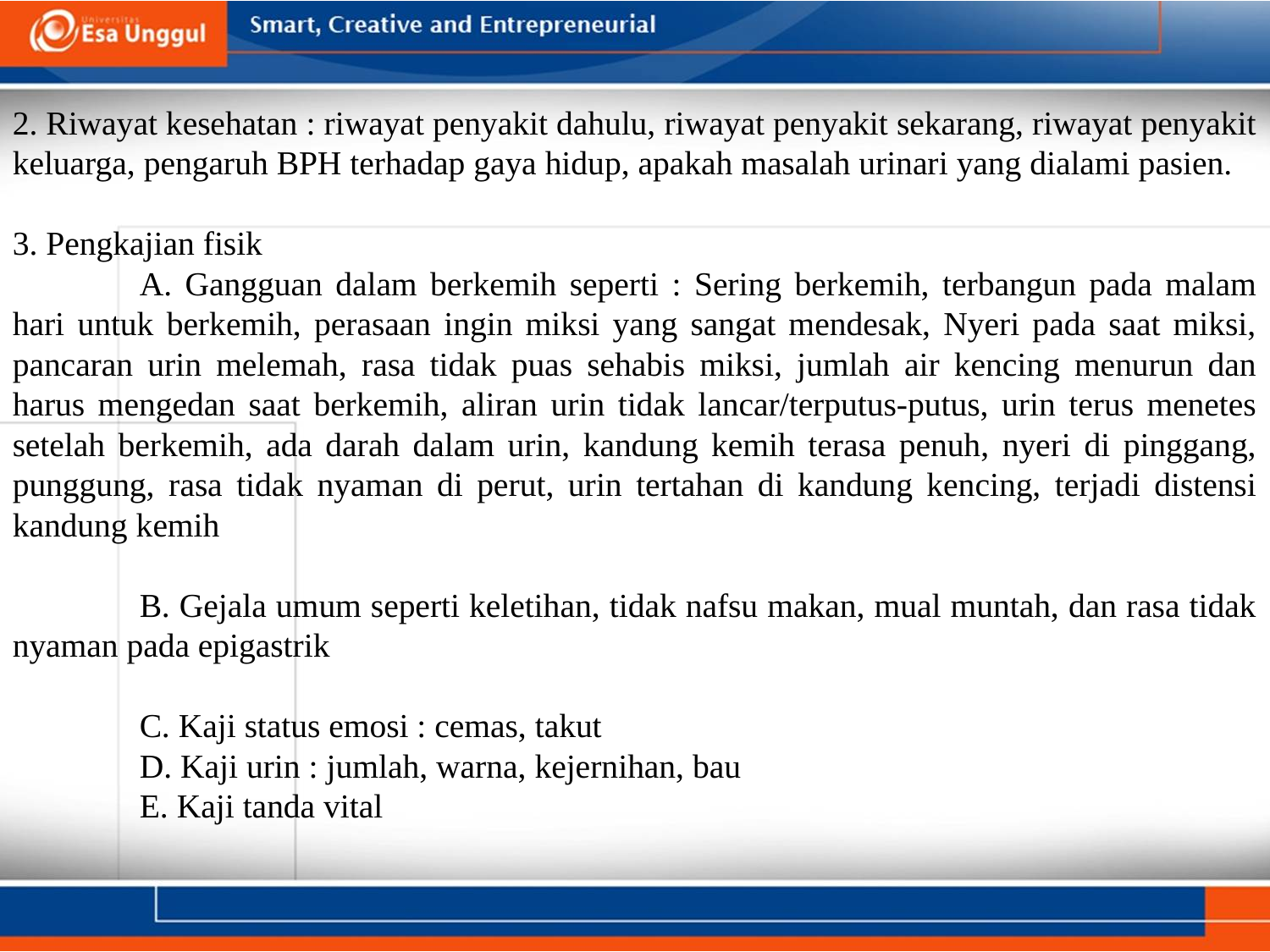

2. Riwayat kesehatan : riwayat penyakit dahulu, riwayat penyakit sekarang, riwayat penyakit keluarga, pengaruh BPH terhadap gaya hidup, apakah masalah urinari yang dialami pasien.

3. Pengkajian fisik
	A. Gangguan dalam berkemih seperti : Sering berkemih, terbangun pada malam hari untuk berkemih, perasaan ingin miksi yang sangat mendesak, Nyeri pada saat miksi, pancaran urin melemah, rasa tidak puas sehabis miksi, jumlah air kencing menurun dan harus mengedan saat berkemih, aliran urin tidak lancar/terputus-putus, urin terus menetes setelah berkemih, ada darah dalam urin, kandung kemih terasa penuh, nyeri di pinggang, punggung, rasa tidak nyaman di perut, urin tertahan di kandung kencing, terjadi distensi kandung kemih

	B. Gejala umum seperti keletihan, tidak nafsu makan, mual muntah, dan rasa tidak nyaman pada epigastrik

	C. Kaji status emosi : cemas, takut
	D. Kaji urin : jumlah, warna, kejernihan, bau
	E. Kaji tanda vital